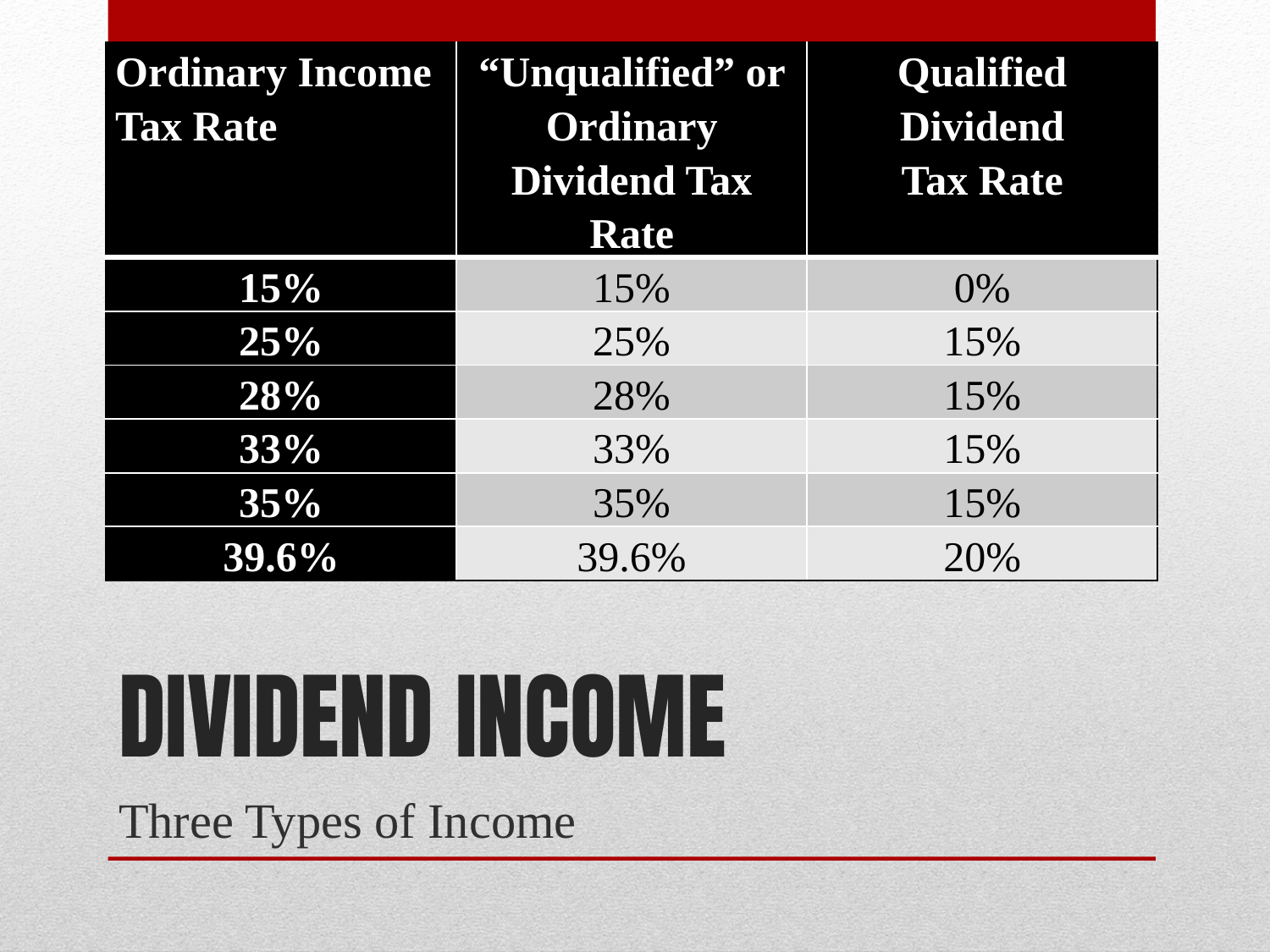

| Ordinary Income Tax Rate | “Unqualified” or Ordinary Dividend Tax Rate | Qualified Dividend Tax Rate |
| --- | --- | --- |
| 15% | 15% | 0% |
| 25% | 25% | 15% |
| 28% | 28% | 15% |
| 33% | 33% | 15% |
| 35% | 35% | 15% |
| 39.6% | 39.6% | 20% |
# Dividend Income
Three Types of Income